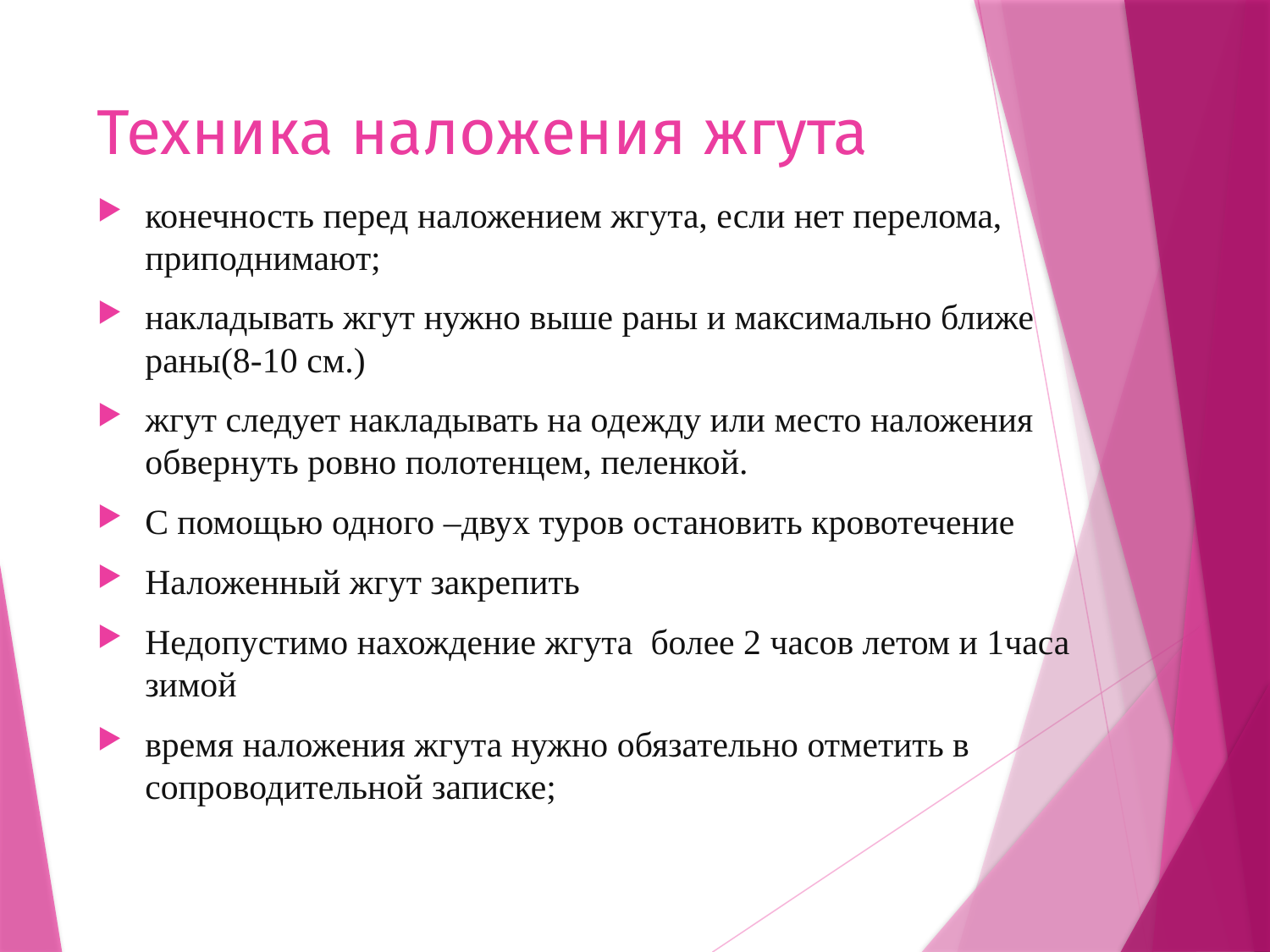

# Техника наложения жгута
конечность перед наложением жгута, если нет перелома, приподнимают;
накладывать жгут нужно выше раны и максимально ближе раны(8-10 см.)
жгут следует накладывать на одежду или место наложения обвернуть ровно полотенцем, пеленкой.
С помощью одного –двух туров остановить кровотечение
Наложенный жгут закрепить
Недопустимо нахождение жгута  более 2 часов летом и 1часа зимой
время наложения жгута нужно обязательно отметить в сопроводительной записке;